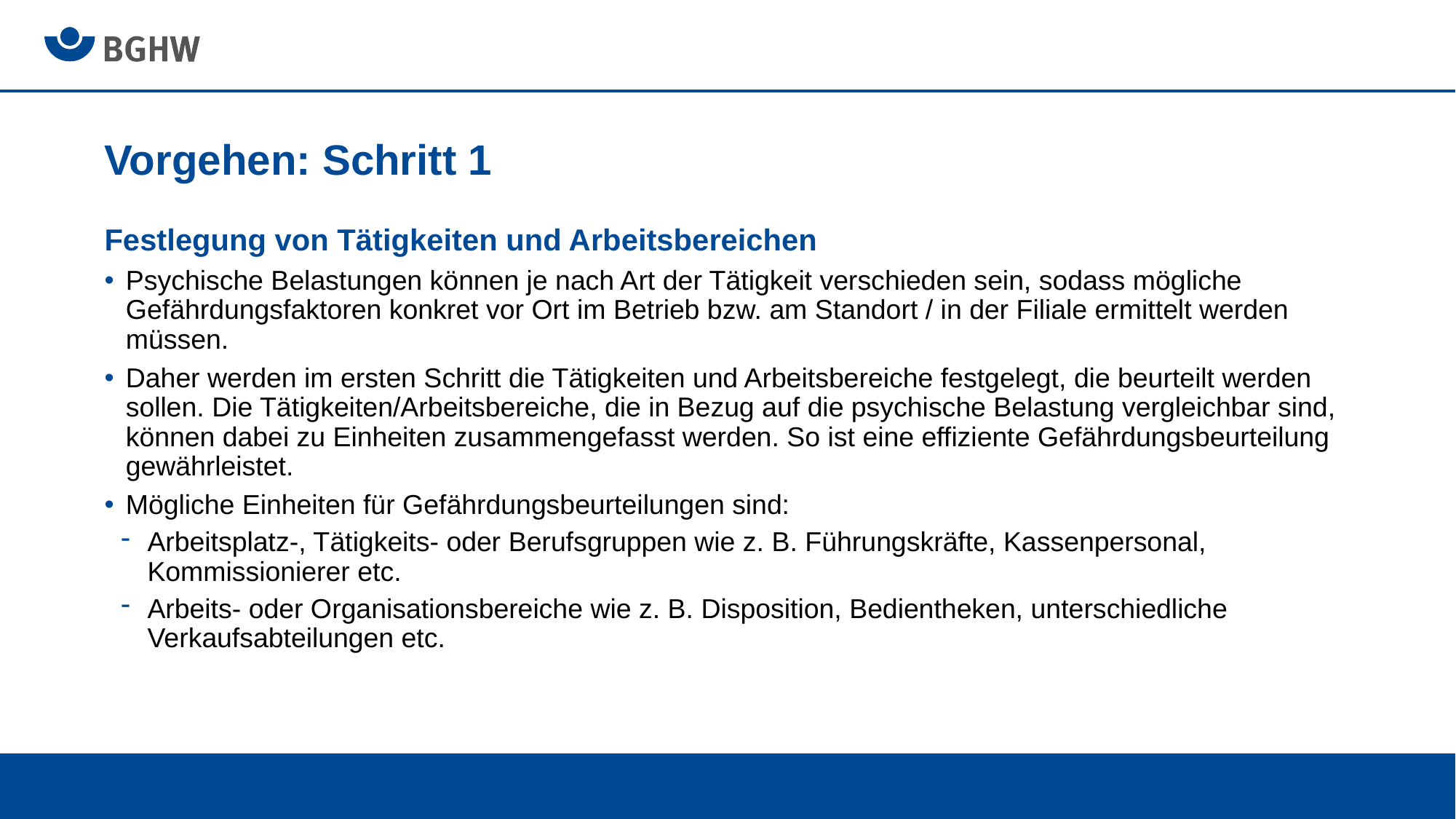

# Vorgehen: Schritt 1
Festlegung von Tätigkeiten und Arbeitsbereichen
Psychische Belastungen können je nach Art der Tätigkeit verschieden sein, sodass mögliche Gefährdungsfaktoren konkret vor Ort im Betrieb bzw. am Standort / in der Filiale ermittelt werden müssen.
Daher werden im ersten Schritt die Tätigkeiten und Arbeitsbereiche festgelegt, die beurteilt werden sollen. Die Tätigkeiten/Arbeitsbereiche, die in Bezug auf die psychische Belastung vergleichbar sind, können dabei zu Einheiten zusammengefasst werden. So ist eine effiziente Gefährdungsbeurteilung gewährleistet.
Mögliche Einheiten für Gefährdungsbeurteilungen sind:
Arbeitsplatz-, Tätigkeits- oder Berufsgruppen wie z. B. Führungskräfte, Kassenpersonal, Kommissionierer etc.
Arbeits- oder Organisationsbereiche wie z. B. Disposition, Bedientheken, unterschiedliche Verkaufsabteilungen etc.